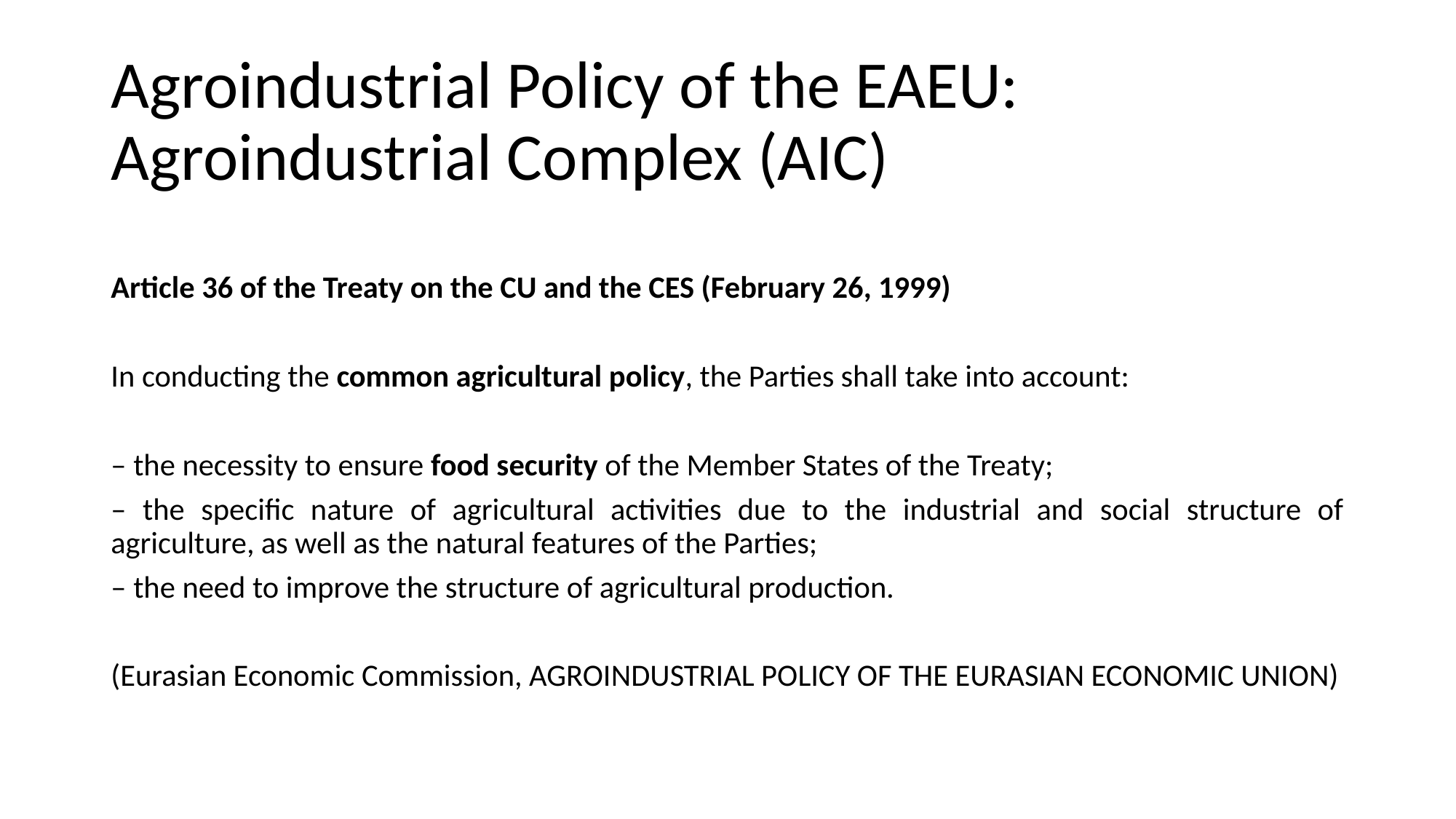

# Agroindustrial Policy of the EAEU: Agroindustrial Complex (AIC)

Article 36 of the Treaty on the CU and the CES (February 26, 1999)

In conducting the common agricultural policy, the Parties shall take into account:

– the necessity to ensure food security of the Member States of the Treaty;
– the specific nature of agricultural activities due to the industrial and social structure of agriculture, as well as the natural features of the Parties;
– the need to improve the structure of agricultural production.

(Eurasian Economic Commission, AGROINDUSTRIAL POLICY OF THE EURASIAN ECONOMIC UNION)